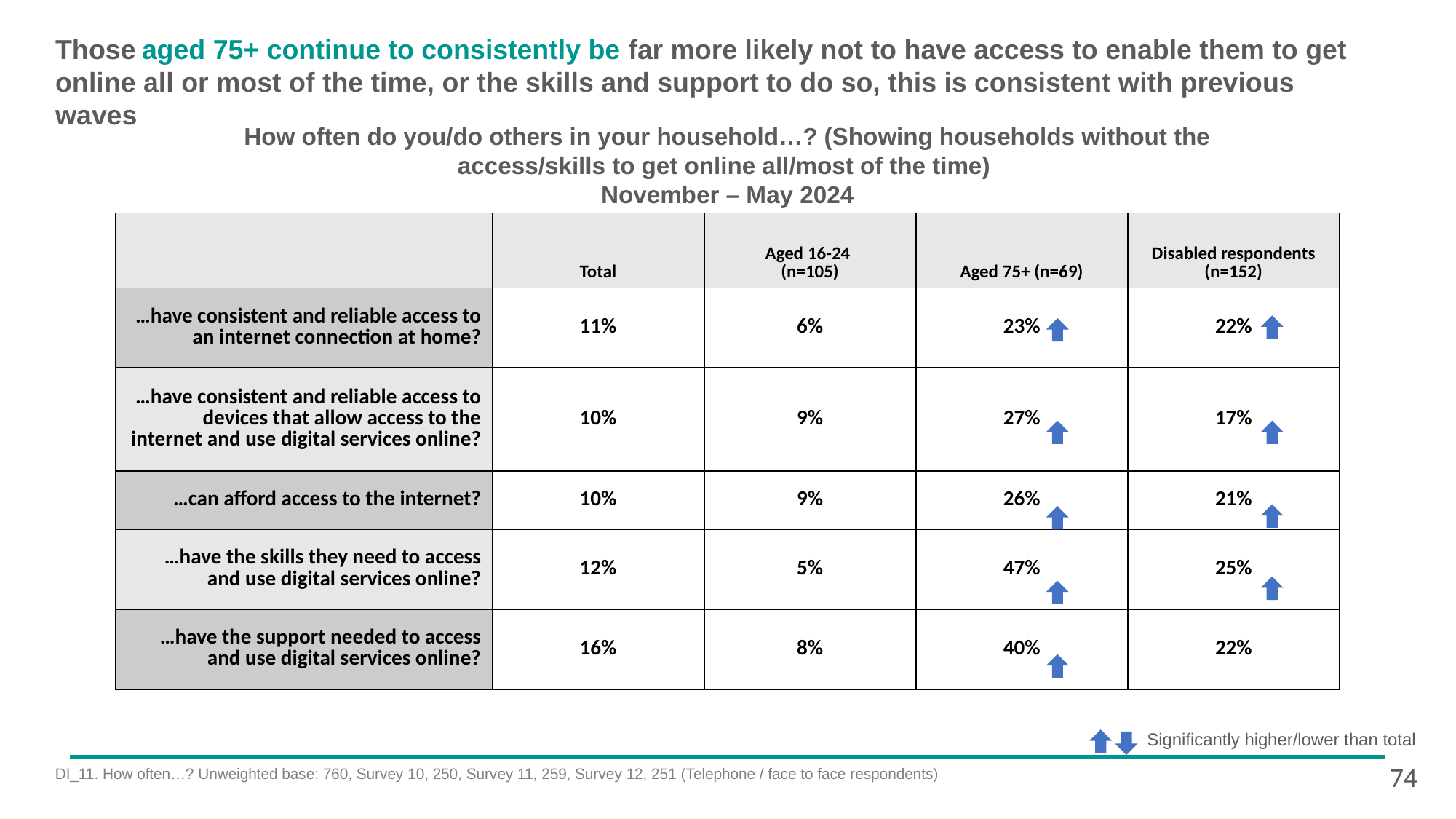

# Those aged 75+ continue to consistently be far more likely not to have access to enable them to get online all or most of the time, or the skills and support to do so, this is consistent with previous waves
How often do you/do others in your household…? (Showing households without the access/skills to get online all/most of the time)
November – May 2024
|  | Total | Aged 16-24 (n=105) | Aged 75+ (n=69) | Disabled respondents (n=152) |
| --- | --- | --- | --- | --- |
| …have consistent and reliable access to an internet connection at home? | 11% | 6% | 23% | 22% |
| …have consistent and reliable access to devices that allow access to the internet and use digital services online? | 10% | 9% | 27% | 17% |
| …can afford access to the internet? | 10% | 9% | 26% | 21% |
| …have the skills they need to access and use digital services online? | 12% | 5% | 47% | 25% |
| …have the support needed to access and use digital services online? | 16% | 8% | 40% | 22% |

Significantly higher/lower than total

74
DI_11. How often…? Unweighted base: 760, Survey 10, 250, Survey 11, 259, Survey 12, 251 (Telephone / face to face respondents)